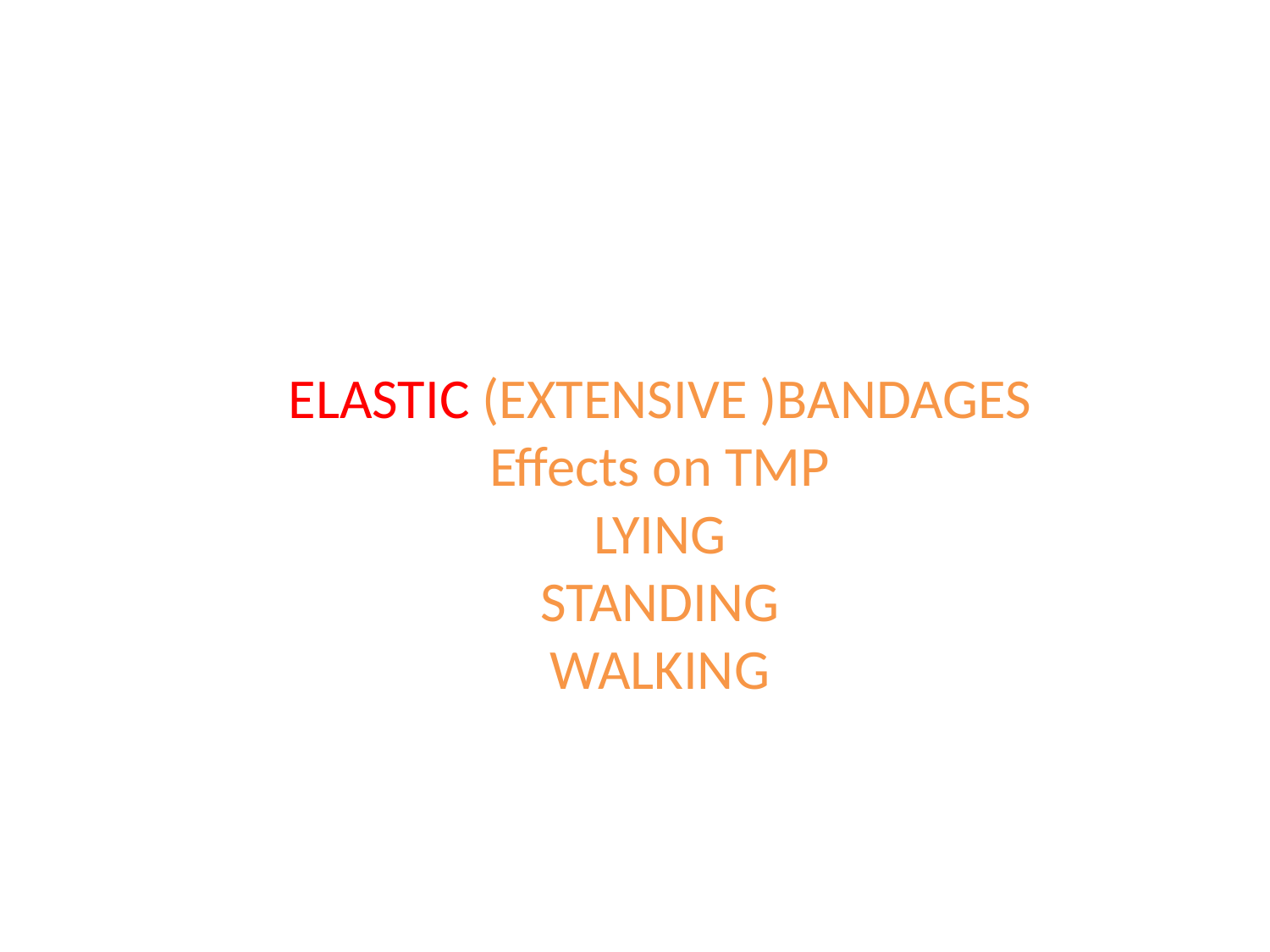

ELASTIC (EXTENSIVE )BANDAGES
Effects on TMP
LYING
STANDING
WALKING